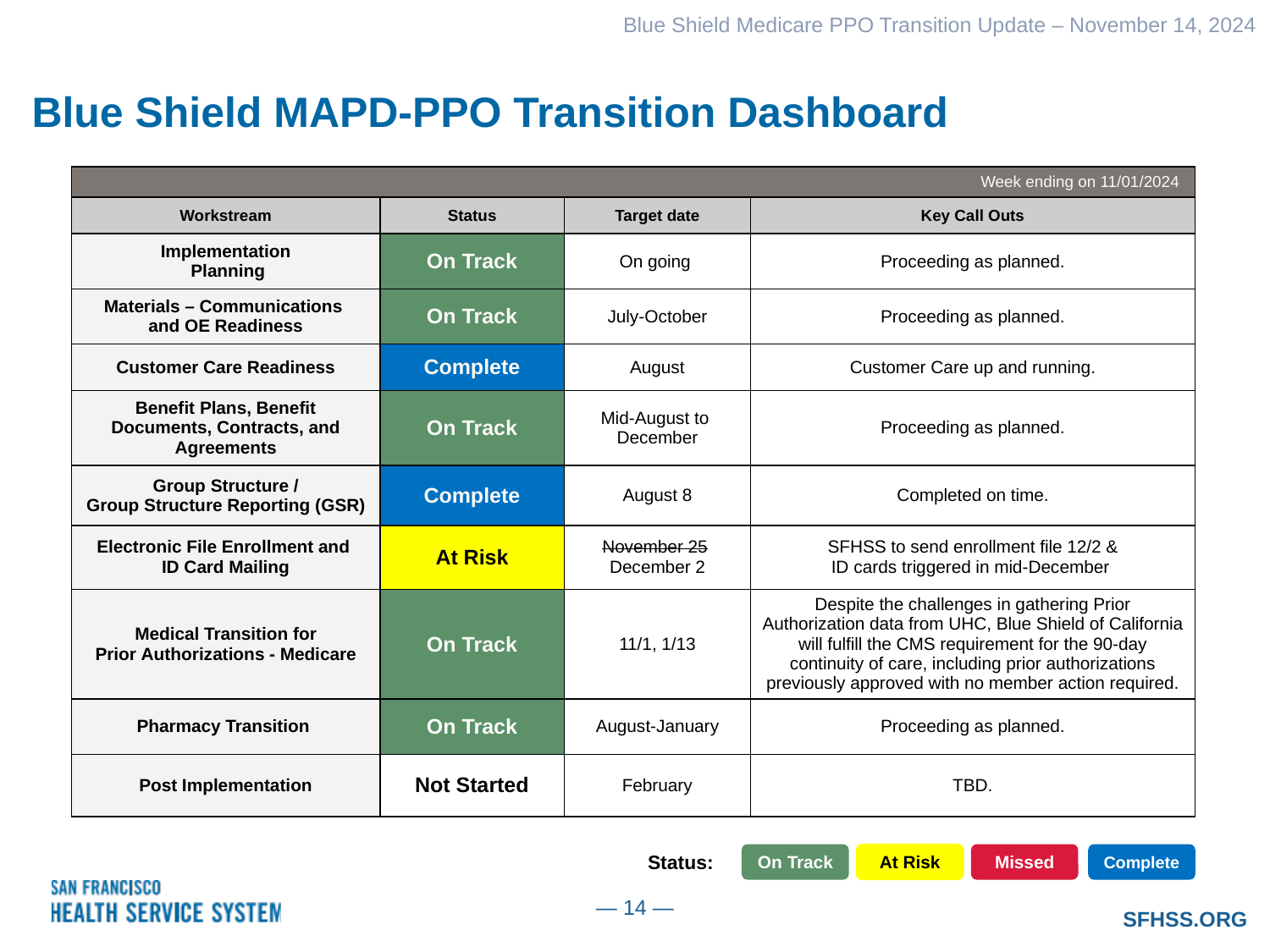

Blue Shield Medicare PPO Transition Update – November 14, 2024
Blue Shield MAPD-PPO Transition Dashboard
| Week ending on 11/01/2024 |  |  |  |
| --- | --- | --- | --- |
| Workstream | Status | Target date | Key Call Outs |
| Implementation  Planning | On Track | On going | Proceeding as planned. |
| Materials – Communications  and OE Readiness | On Track | July-October | Proceeding as planned. |
| Customer Care Readiness | Complete | August | Customer Care up and running. |
| Benefit Plans, Benefit Documents, Contracts, and Agreements | On Track | Mid-August to  December | Proceeding as planned. |
| Group Structure / Group Structure Reporting (GSR) | Complete | August 8 | Completed on time. |
| Electronic File Enrollment and  ID Card Mailing | At Risk | November 25 December 2 | SFHSS to send enrollment file 12/2 & ID cards triggered in mid-December |
| Medical Transition for Prior Authorizations - Medicare | On Track | 11/1, 1/13 | Despite the challenges in gathering Prior Authorization data from UHC, Blue Shield of California will fulfill the CMS requirement for the 90-day continuity of care, including prior authorizations previously approved with no member action required. |
| Pharmacy Transition | On Track | August-January | Proceeding as planned. |
| Post Implementation | Not Started | February | TBD. |
Status:
On Track
At Risk
Missed
Complete